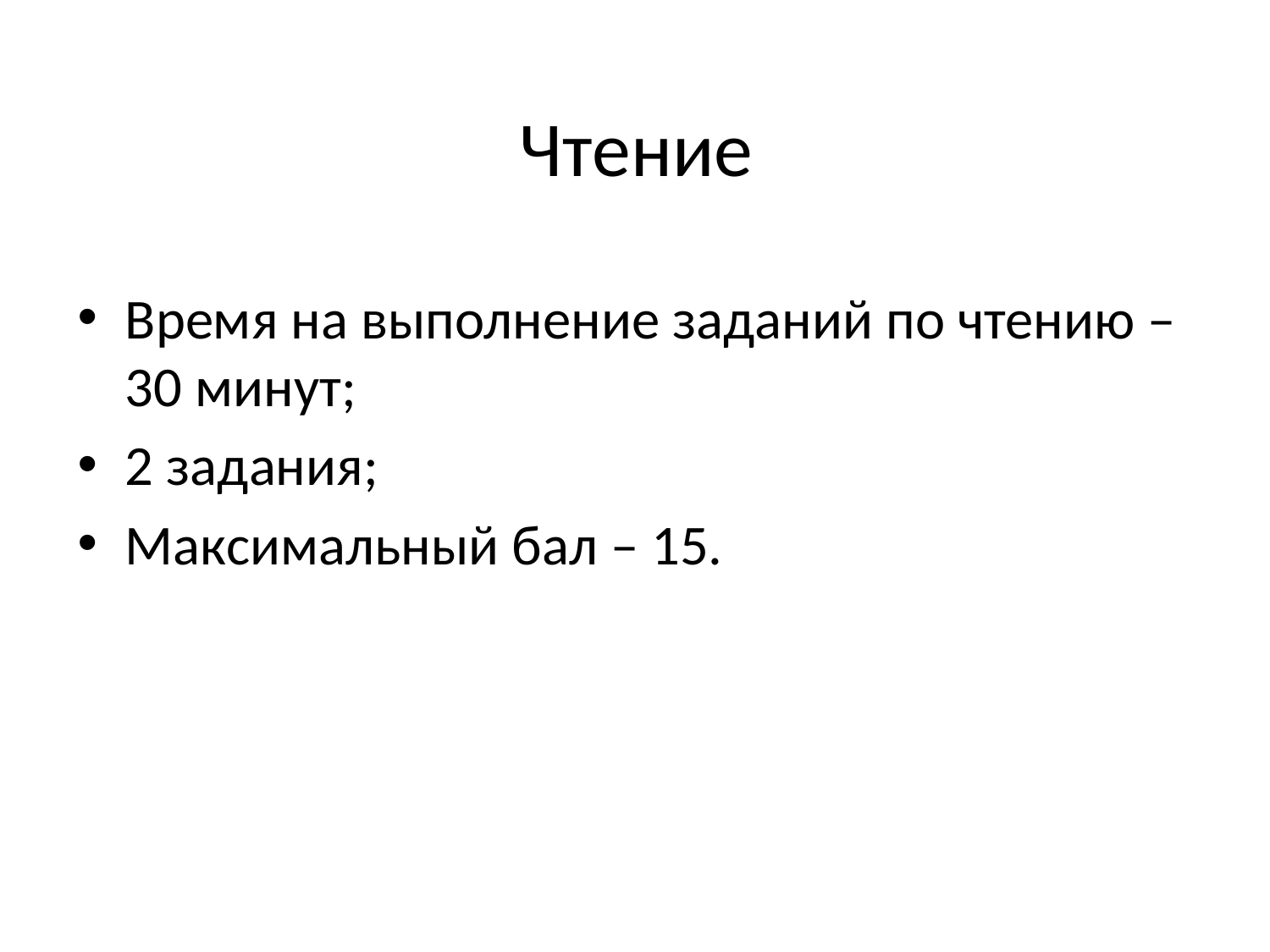

# Чтение
Время на выполнение заданий по чтению – 30 минут;
2 задания;
Максимальный бал – 15.